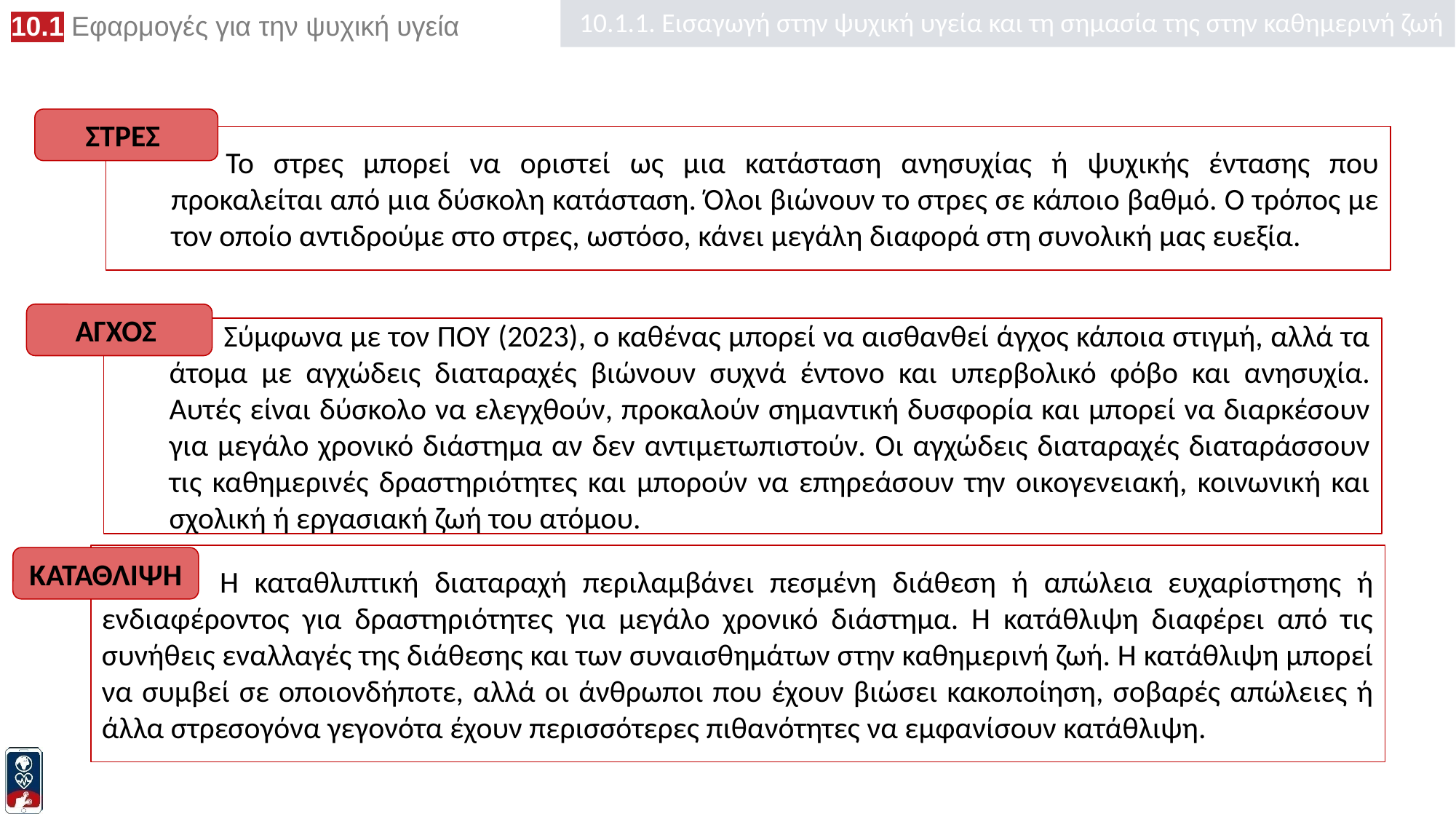

10.1.1. Εισαγωγή στην ψυχική υγεία και τη σημασία της στην καθημερινή ζωή
ΣΤΡΕΣ
Το στρες μπορεί να οριστεί ως μια κατάσταση ανησυχίας ή ψυχικής έντασης που προκαλείται από μια δύσκολη κατάσταση. Όλοι βιώνουν το στρες σε κάποιο βαθμό. Ο τρόπος με τον οποίο αντιδρούμε στο στρες, ωστόσο, κάνει μεγάλη διαφορά στη συνολική μας ευεξία.
ΑΓΧΟΣ
Σύμφωνα με τον ΠΟΥ (2023), ο καθένας μπορεί να αισθανθεί άγχος κάποια στιγμή, αλλά τα άτομα με αγχώδεις διαταραχές βιώνουν συχνά έντονο και υπερβολικό φόβο και ανησυχία. Αυτές είναι δύσκολο να ελεγχθούν, προκαλούν σημαντική δυσφορία και μπορεί να διαρκέσουν για μεγάλο χρονικό διάστημα αν δεν αντιμετωπιστούν. Οι αγχώδεις διαταραχές διαταράσσουν τις καθημερινές δραστηριότητες και μπορούν να επηρεάσουν την οικογενειακή, κοινωνική και σχολική ή εργασιακή ζωή του ατόμου.

 	Η καταθλιπτική διαταραχή περιλαμβάνει πεσμένη διάθεση ή απώλεια ευχαρίστησης ή ενδιαφέροντος για δραστηριότητες για μεγάλο χρονικό διάστημα. Η κατάθλιψη διαφέρει από τις συνήθεις εναλλαγές της διάθεσης και των συναισθημάτων στην καθημερινή ζωή. Η κατάθλιψη μπορεί να συμβεί σε οποιονδήποτε, αλλά οι άνθρωποι που έχουν βιώσει κακοποίηση, σοβαρές απώλειες ή άλλα στρεσογόνα γεγονότα έχουν περισσότερες πιθανότητες να εμφανίσουν κατάθλιψη.

ΚΑΤΑΘΛΙΨΗ